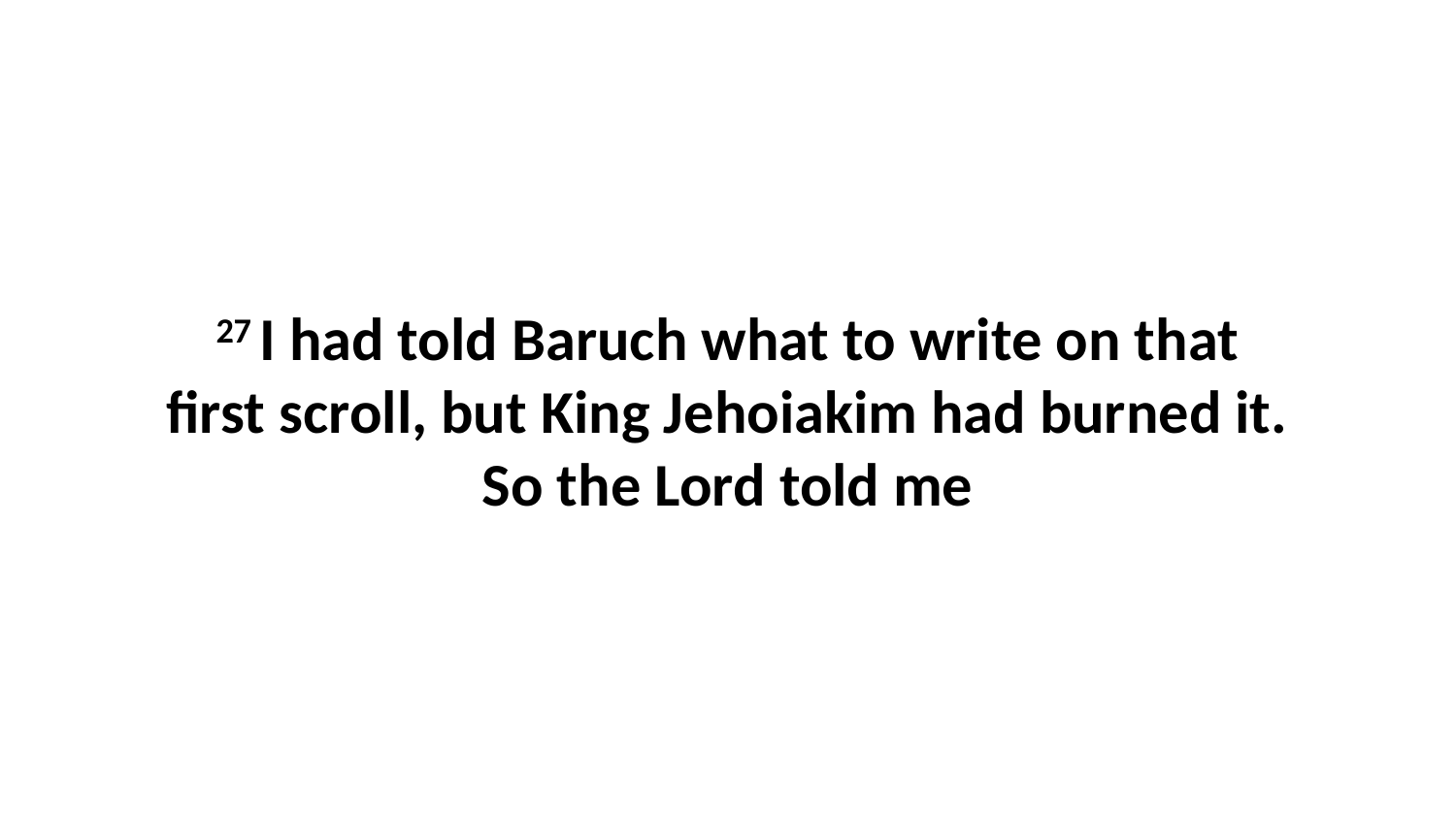

27 I had told Baruch what to write on that first scroll, but King Jehoiakim had burned it. So the Lord told me